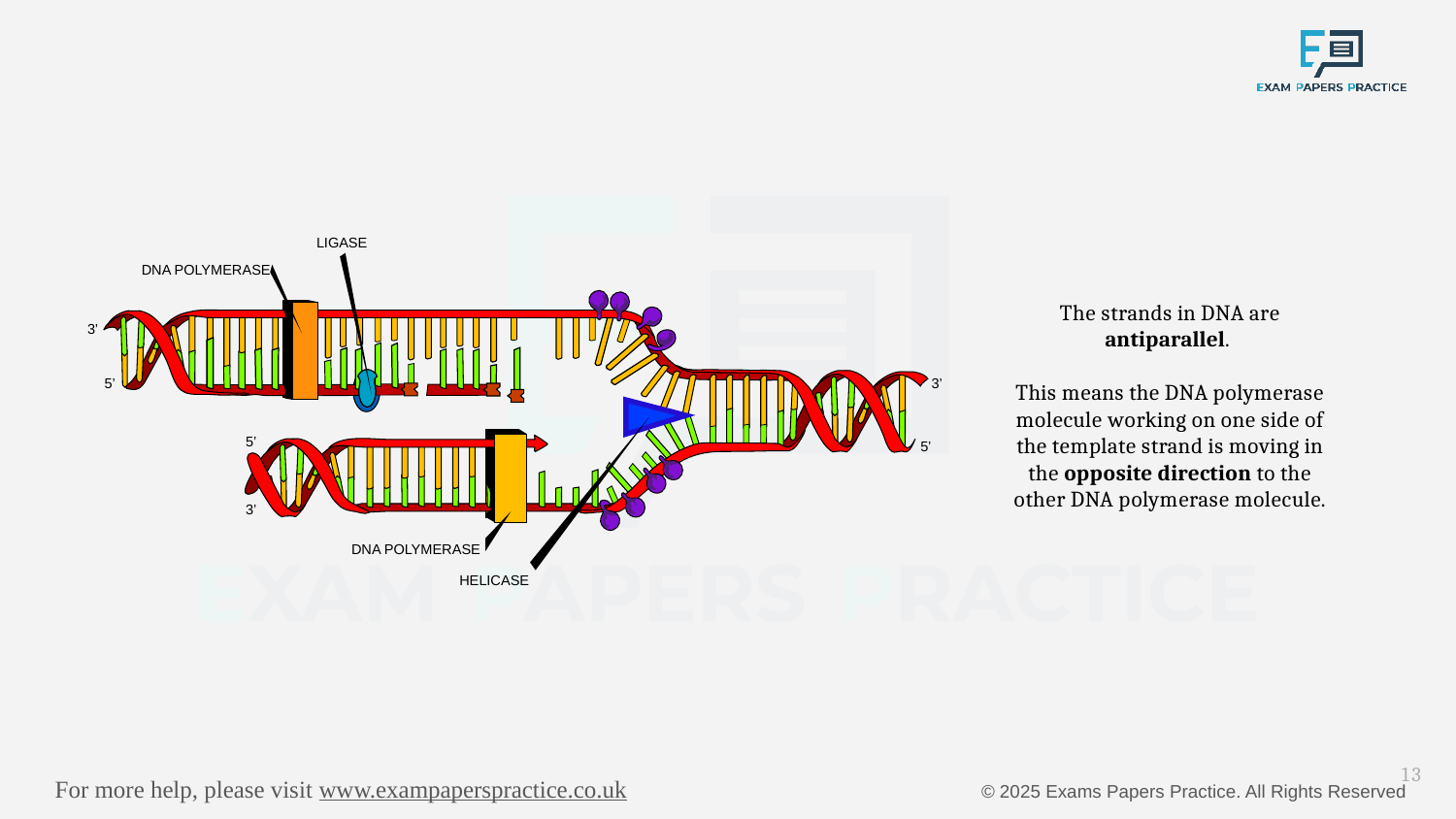

LIGASE
DNA POLYMERASE

3’
5’
3’
5’
DNA POLYMERASE
HELICASE
The strands in DNA are antiparallel.

This means the DNA polymerase molecule working on one side of the template strand is moving in the opposite direction to the other DNA polymerase molecule.
5’
3’
13